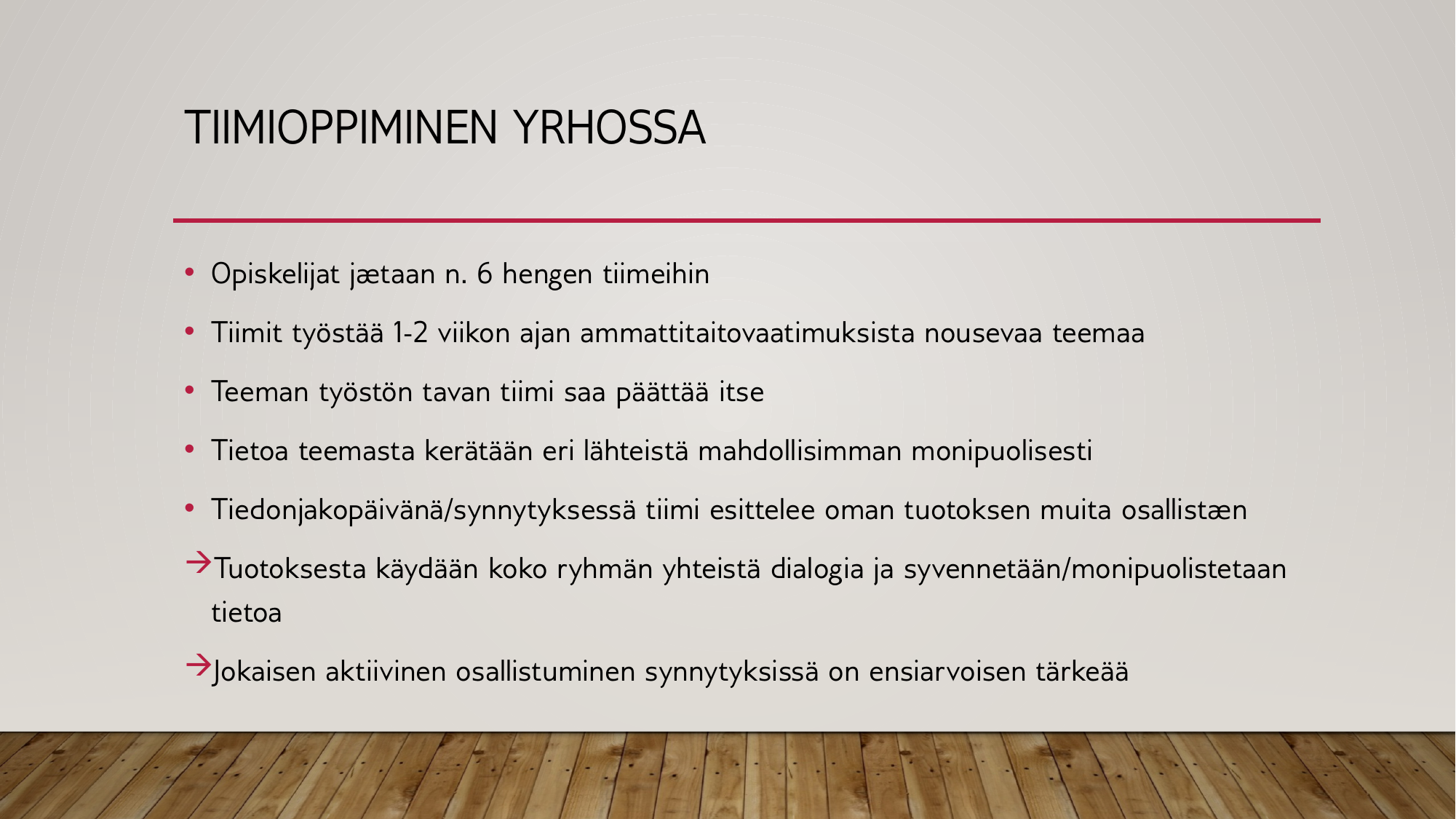

# Tiimioppiminen yrhossa
Opiskelijat jaetaan n. 6 hengen tiimeihin
Tiimit työstää 1-2 viikon ajan ammattitaitovaatimuksista nousevaa teemaa
Teeman työstön tavan tiimi saa päättää itse
Tietoa teemasta kerätään eri lähteistä mahdollisimman monipuolisesti
Tiedonjakopäivänä/synnytyksessä tiimi esittelee oman tuotoksen muita osallistaen
Tuotoksesta käydään koko ryhmän yhteistä dialogia ja syvennetään/monipuolistetaan tietoa
Jokaisen aktiivinen osallistuminen synnytyksissä on ensiarvoisen tärkeää